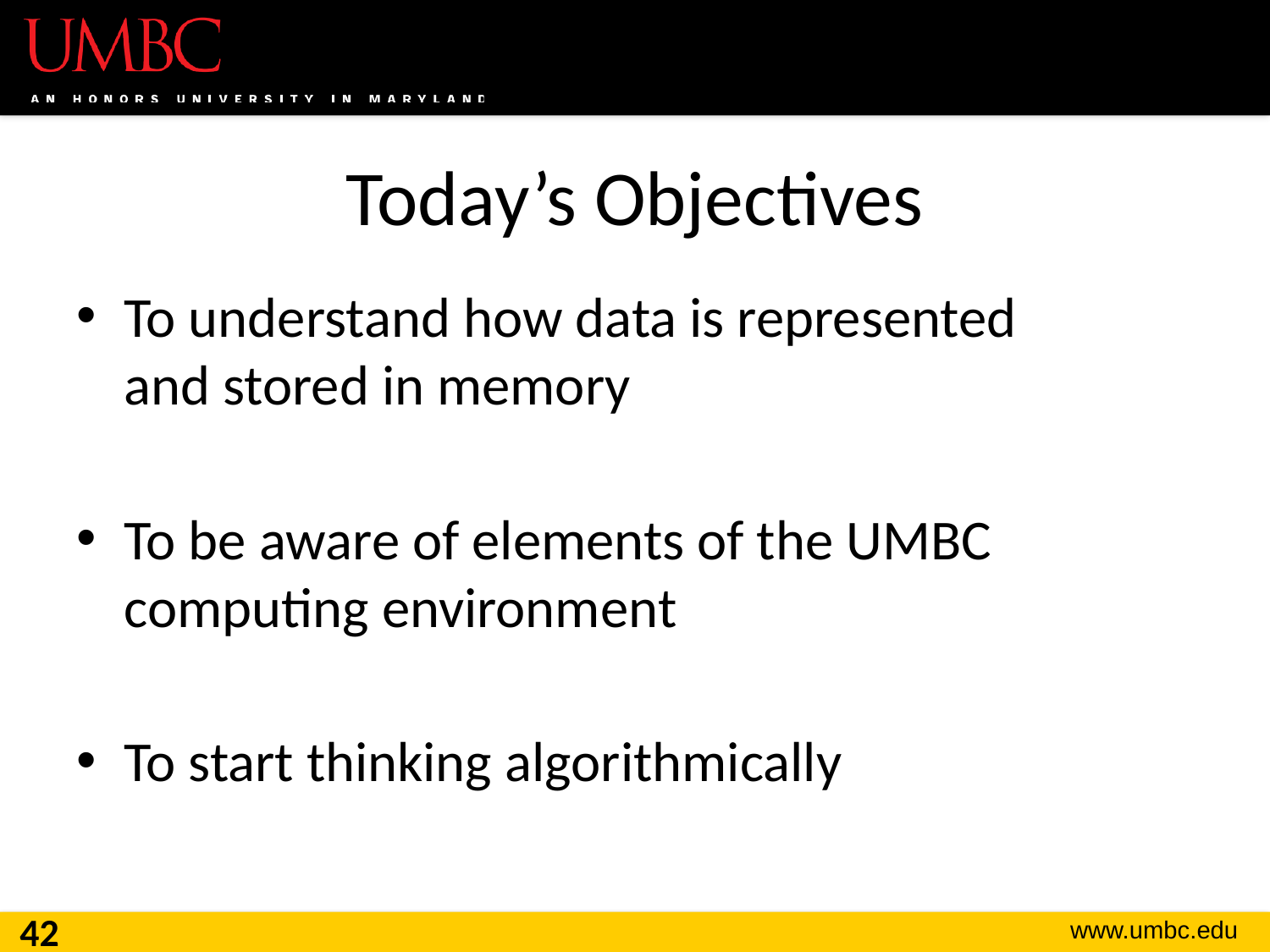

# Today’s Objectives
To understand how data is represented
and stored in memory

To be aware of elements of the UMBC computing environment

To start thinking algorithmically

42